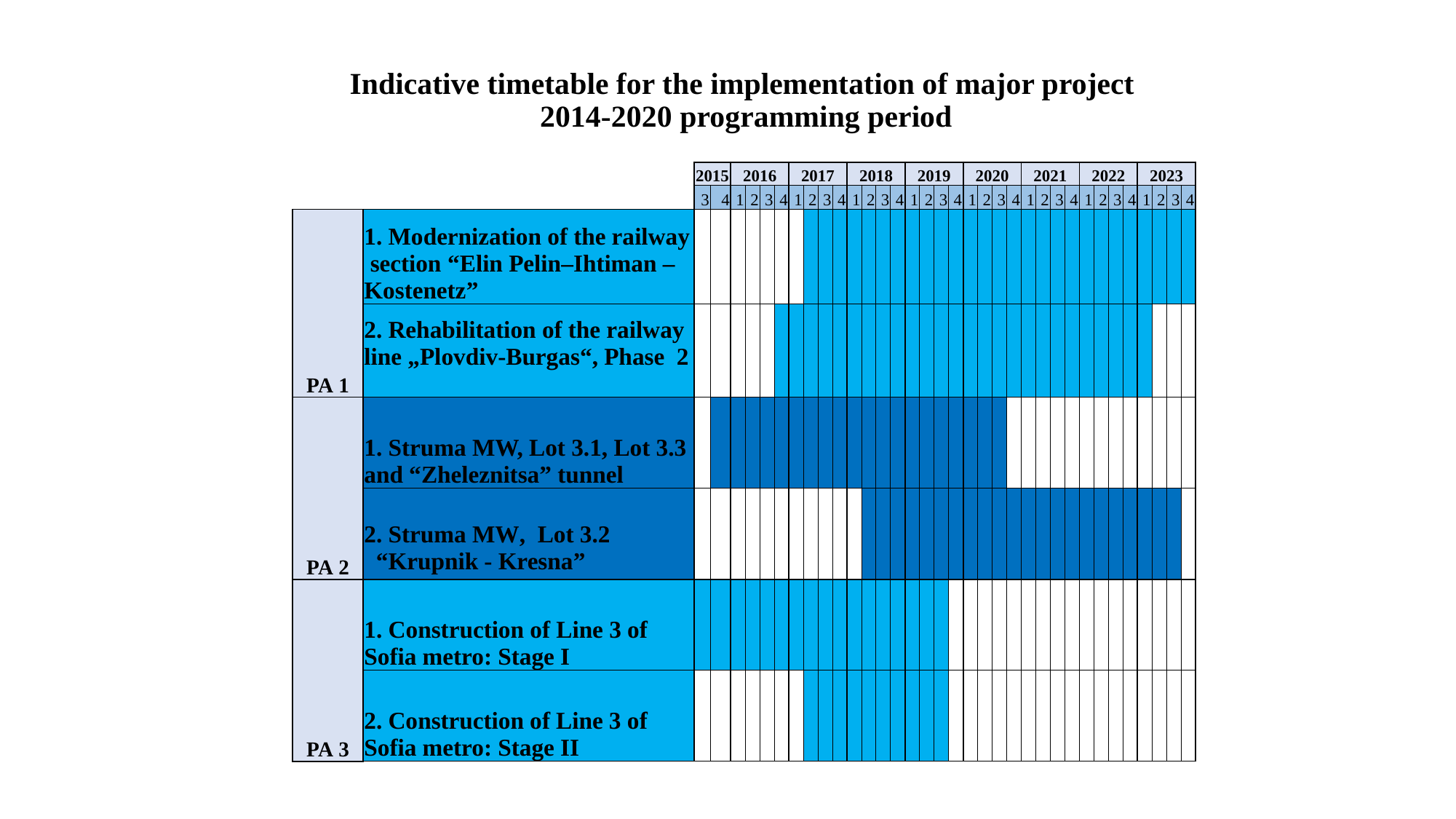

# Indicative timetable for the implementation of major project 2014-2020 programming period
|  |  | 2015 |  | 2016 |  |  |  | 2017 |  |  |  | 2018 |  |  |  | 2019 |  |  |  | 2020 |  |  |  | 2021 |  |  |  | 2022 |  |  |  | 2023 |  |  |  |
| --- | --- | --- | --- | --- | --- | --- | --- | --- | --- | --- | --- | --- | --- | --- | --- | --- | --- | --- | --- | --- | --- | --- | --- | --- | --- | --- | --- | --- | --- | --- | --- | --- | --- | --- | --- |
|  |  | 3 | 4 | 1 | 2 | 3 | 4 | 1 | 2 | 3 | 4 | 1 | 2 | 3 | 4 | 1 | 2 | 3 | 4 | 1 | 2 | 3 | 4 | 1 | 2 | 3 | 4 | 1 | 2 | 3 | 4 | 1 | 2 | 3 | 4 |
| PA 1 | 1. Modernization of the railway section “Elin Pelin–Ihtiman – Kostenetz” |  |  |  |  |  |  |  |  |  |  |  |  |  |  |  |  |  |  |  |  |  |  |  |  |  |  |  |  |  |  |  |  |  |  |
|  | 2. Rehabilitation of the railway line „Plovdiv-Burgas“, Phase 2 |  |  |  |  |  |  |  |  |  |  |  |  |  |  |  |  |  |  |  |  |  |  |  |  |  |  |  |  |  |  |  |  |  |  |
| PA 2 | 1. Struma MW, Lot 3.1, Lot 3.3 and “Zheleznitsa” tunnel |  |  |  |  |  |  |  |  |  |  |  |  |  |  |  |  |  |  |  |  |  |  |  |  |  |  |  |  |  |  |  |  |  |  |
|  | 2. Struma MW, Lot 3.2 “Krupnik - Kresna” |  |  |  |  |  |  |  |  |  |  |  |  |  |  |  |  |  |  |  |  |  |  |  |  |  |  |  |  |  |  |  |  |  |  |
| PA 3 | 1. Construction of Line 3 of Sofia metro: Stage I |  |  |  |  |  |  |  |  |  |  |  |  |  |  |  |  |  |  |  |  |  |  |  |  |  |  |  |  |  |  |  |  |  |  |
|  | 2. Construction of Line 3 of Sofia metro: Stage ІI |  |  |  |  |  |  |  |  |  |  |  |  |  |  |  |  |  |  |  |  |  |  |  |  |  |  |  |  |  |  |  |  |  |  |